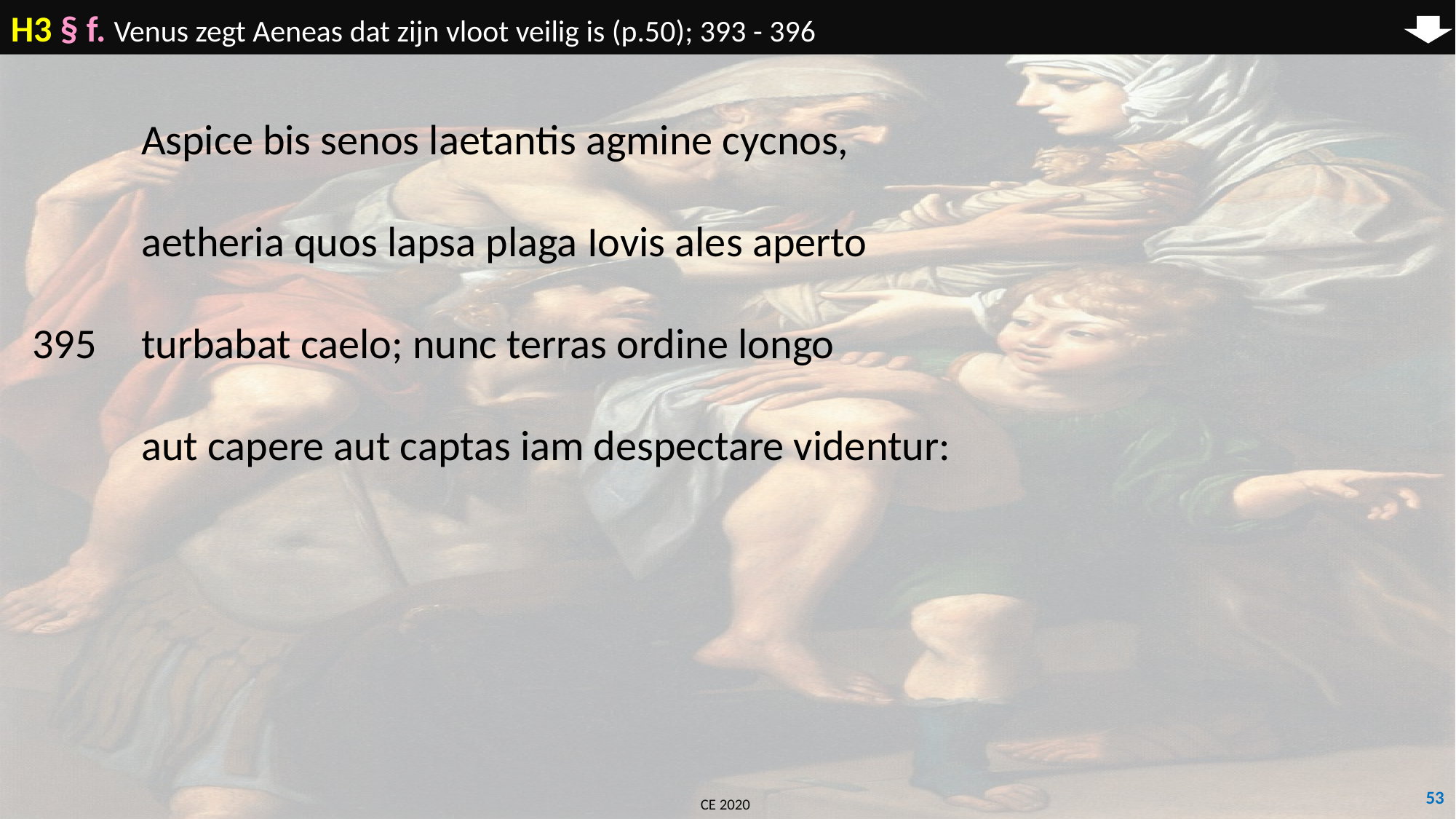

H3 § f. Venus zegt Aeneas dat zijn vloot veilig is (p.50); 393 - 396

	Aspice bis senos laetantis agmine cycnos,
	aetheria quos lapsa plaga Iovis ales aperto
395	turbabat caelo; nunc terras ordine longo
	aut capere aut captas iam despectare videntur:

53
CE 2020